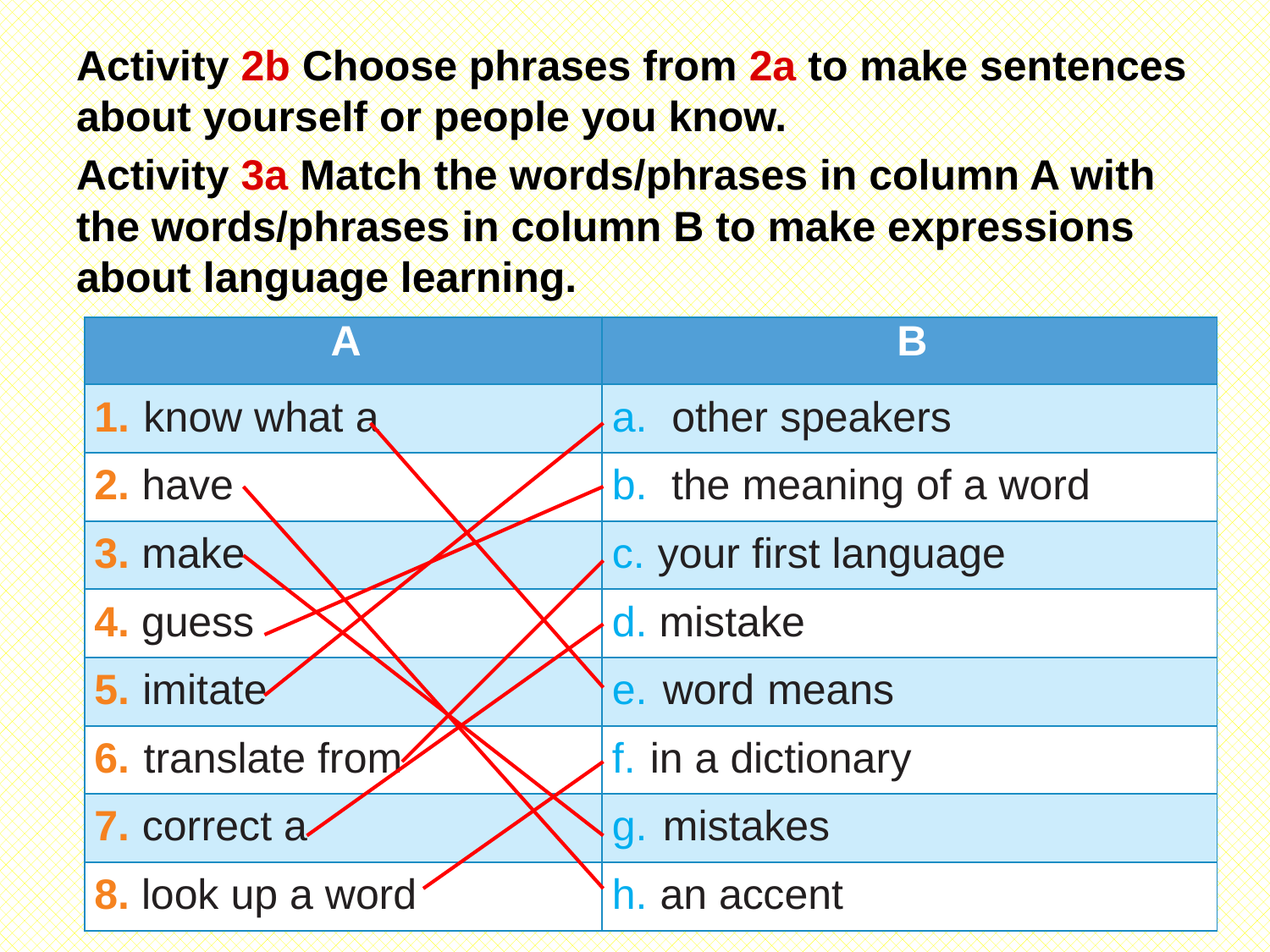

Activity 2b Choose phrases from 2a to make sentences about yourself or people you know.
Activity 3a Match the words/phrases in column A with the words/phrases in column B to make expressions about language learning.

| A | B |
| --- | --- |
| 1. know what a | a. other speakers |
| 2. have | b. the meaning of a word |
| 3. make | c. your first language |
| 4. guess | d. mistake |
| 5. imitate | e. word means |
| 6. translate from | f. in a dictionary |
| 7. correct a | g. mistakes |
| 8. look up a word | h. an accent |
6